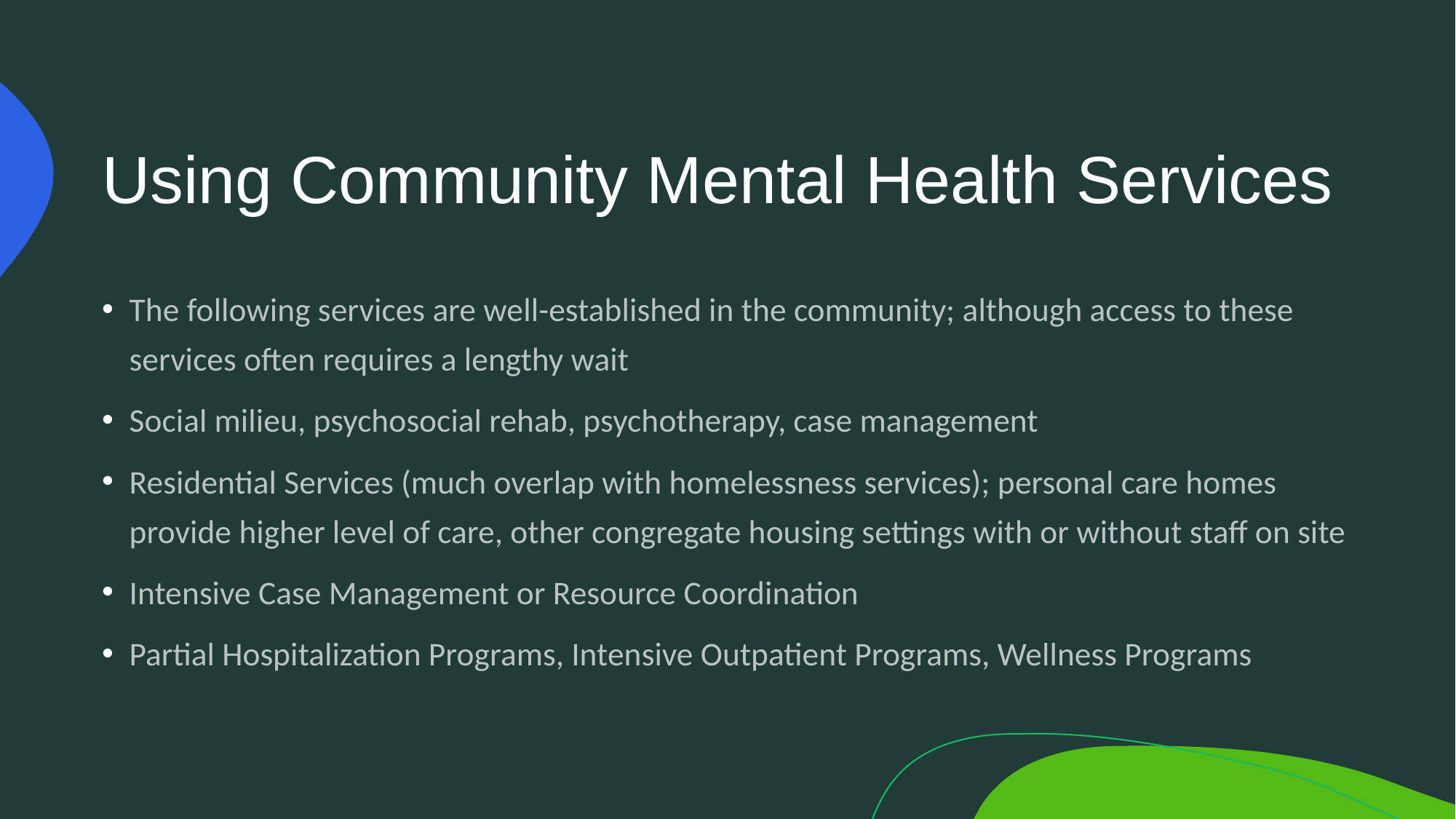

# Using Community Mental Health Services
The following services are well-established in the community; although access to these services often requires a lengthy wait
Social milieu, psychosocial rehab, psychotherapy, case management
Residential Services (much overlap with homelessness services); personal care homes provide higher level of care, other congregate housing settings with or without staff on site
Intensive Case Management or Resource Coordination
Partial Hospitalization Programs, Intensive Outpatient Programs, Wellness Programs